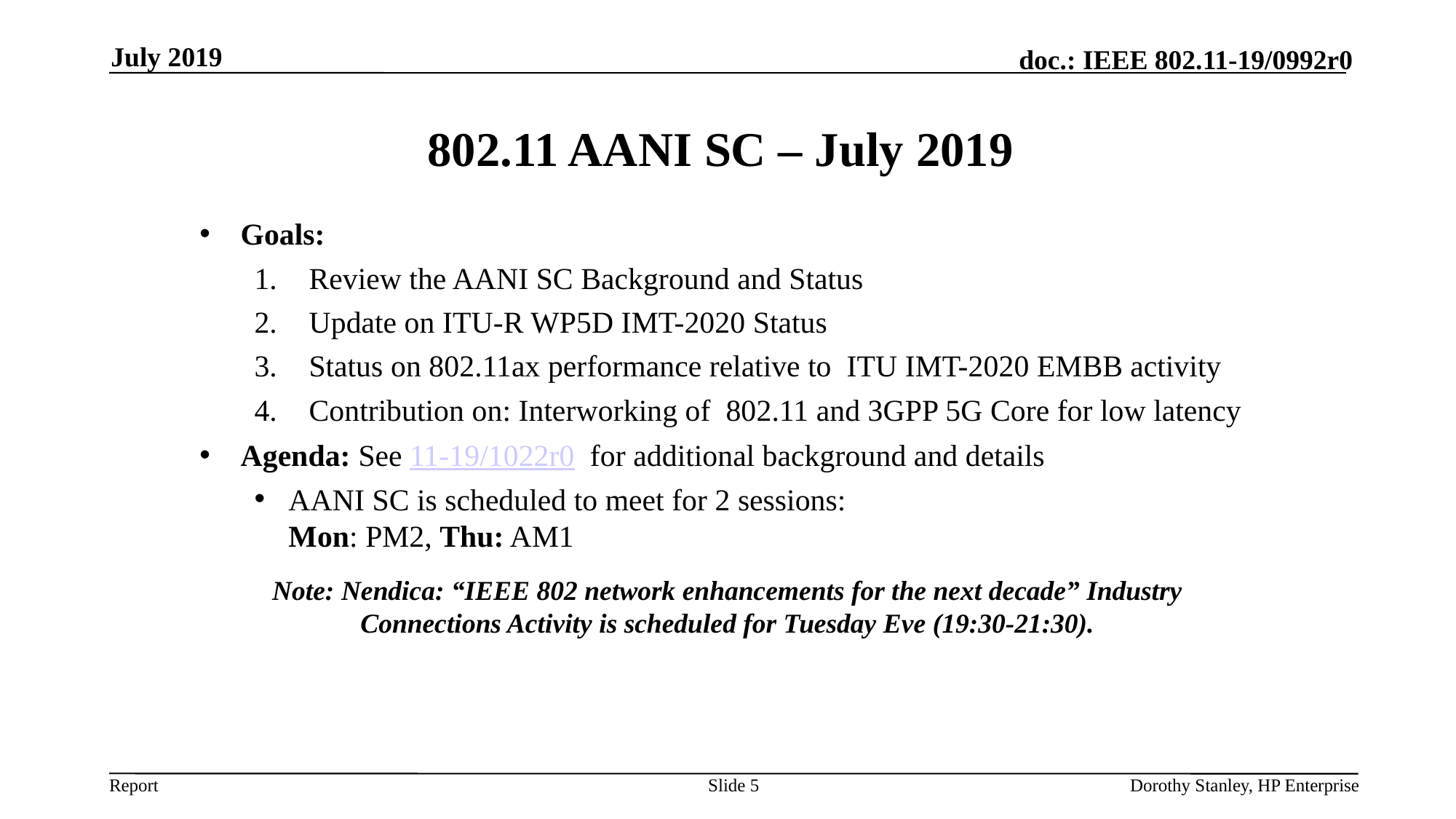

July 2019
# 802.11 AANI SC – July 2019
Goals:
Review the AANI SC Background and Status
Update on ITU-R WP5D IMT-2020 Status
Status on 802.11ax performance relative to  ITU IMT-2020 EMBB activity
Contribution on: Interworking of  802.11 and 3GPP 5G Core for low latency
Agenda: See 11-19/1022r0  for additional background and details
AANI SC is scheduled to meet for 2 sessions:
Mon: PM2, Thu: AM1

Note: Nendica: “IEEE 802 network enhancements for the next decade” Industry Connections Activity is scheduled for Tuesday Eve (19:30-21:30).
Slide 5
Dorothy Stanley, HP Enterprise